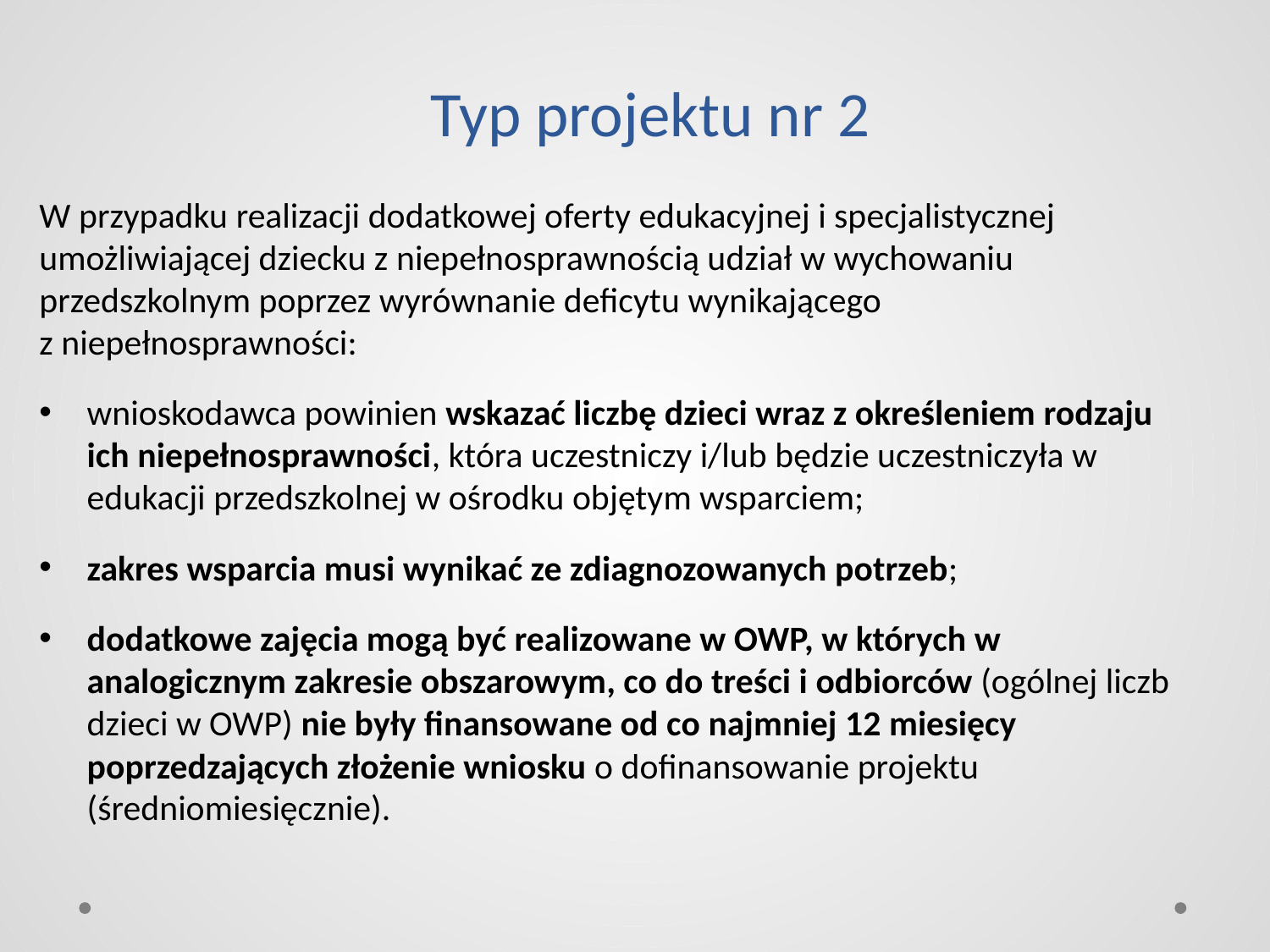

# Typ projektu nr 2
W przypadku realizacji dodatkowej oferty edukacyjnej i specjalistycznej umożliwiającej dziecku z niepełnosprawnością udział w wychowaniu przedszkolnym poprzez wyrównanie deficytu wynikającego
z niepełnosprawności:
wnioskodawca powinien wskazać liczbę dzieci wraz z określeniem rodzaju ich niepełnosprawności, która uczestniczy i/lub będzie uczestniczyła w edukacji przedszkolnej w ośrodku objętym wsparciem;
zakres wsparcia musi wynikać ze zdiagnozowanych potrzeb;
dodatkowe zajęcia mogą być realizowane w OWP, w których w analogicznym zakresie obszarowym, co do treści i odbiorców (ogólnej liczb dzieci w OWP) nie były finansowane od co najmniej 12 miesięcy poprzedzających złożenie wniosku o dofinansowanie projektu (średniomiesięcznie).